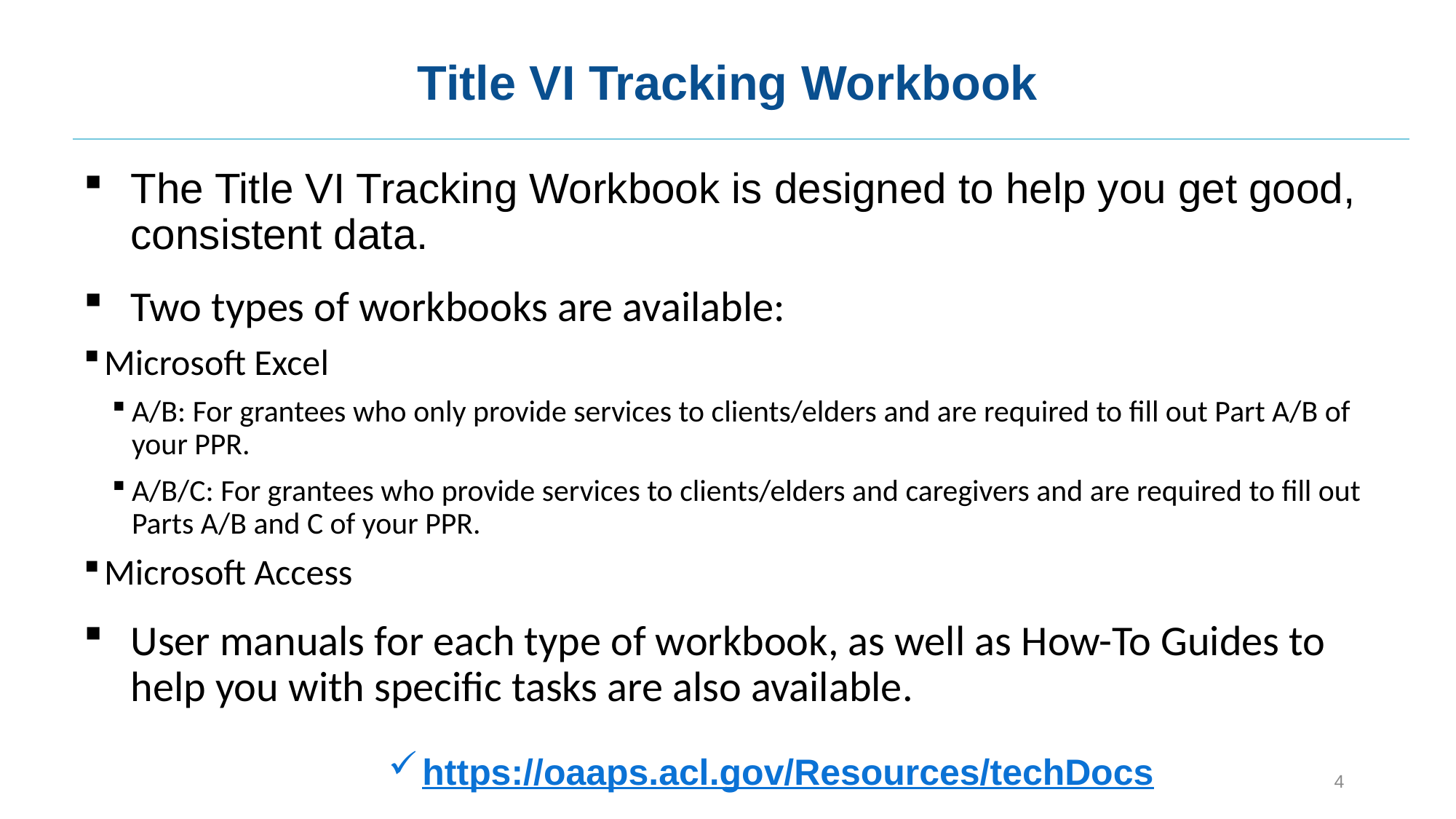

# Title VI Tracking Workbook
The Title VI Tracking Workbook is designed to help you get good, consistent data.
Two types of workbooks are available:
Microsoft Excel
A/B: For grantees who only provide services to clients/elders and are required to fill out Part A/B of your PPR.
A/B/C: For grantees who provide services to clients/elders and caregivers and are required to fill out Parts A/B and C of your PPR.
Microsoft Access
User manuals for each type of workbook, as well as How-To Guides to help you with specific tasks are also available.
https://oaaps.acl.gov/Resources/techDocs
4